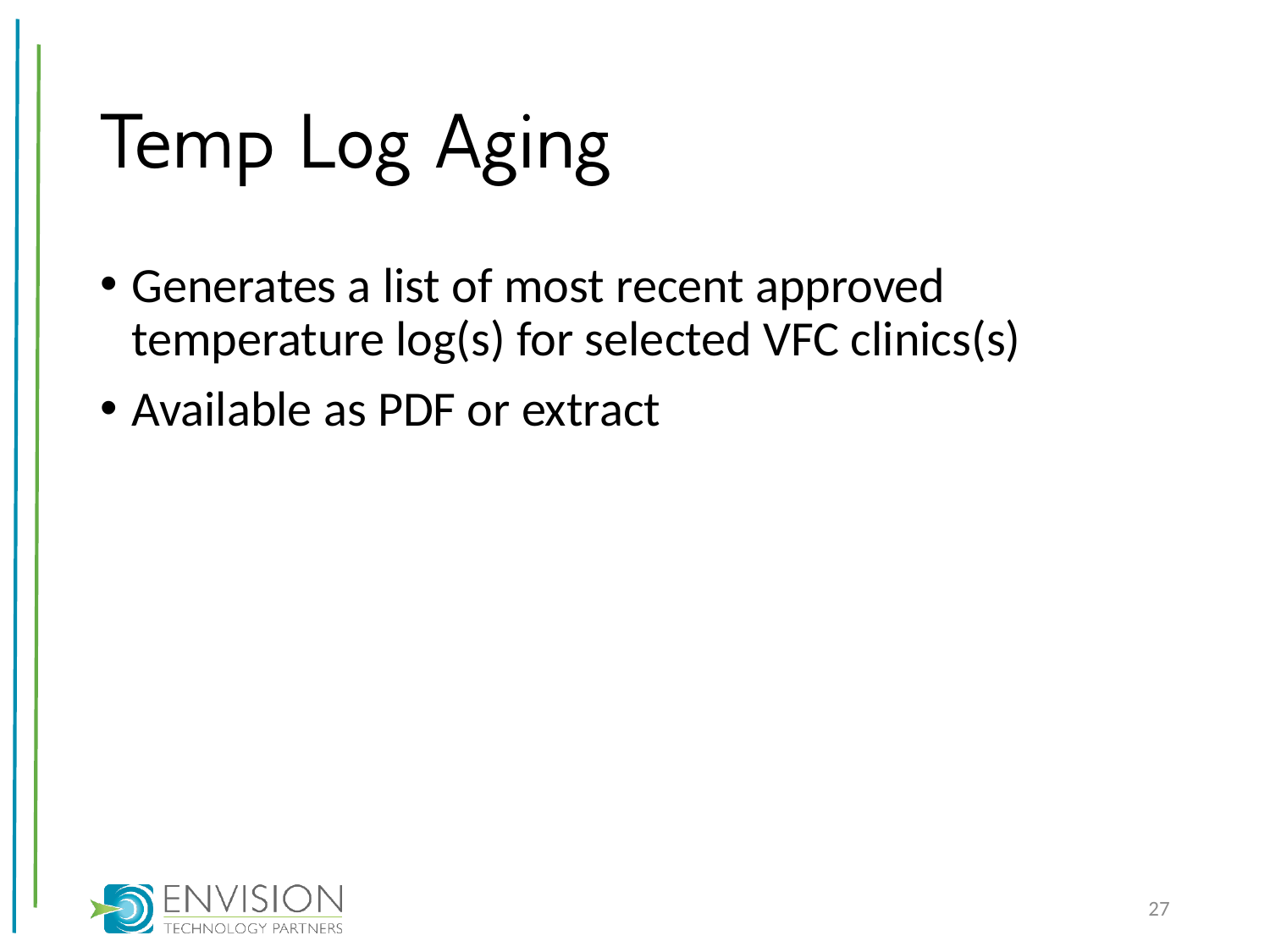

# Temp Log Aging
Generates a list of most recent approved temperature log(s) for selected VFC clinics(s)
Available as PDF or extract

27